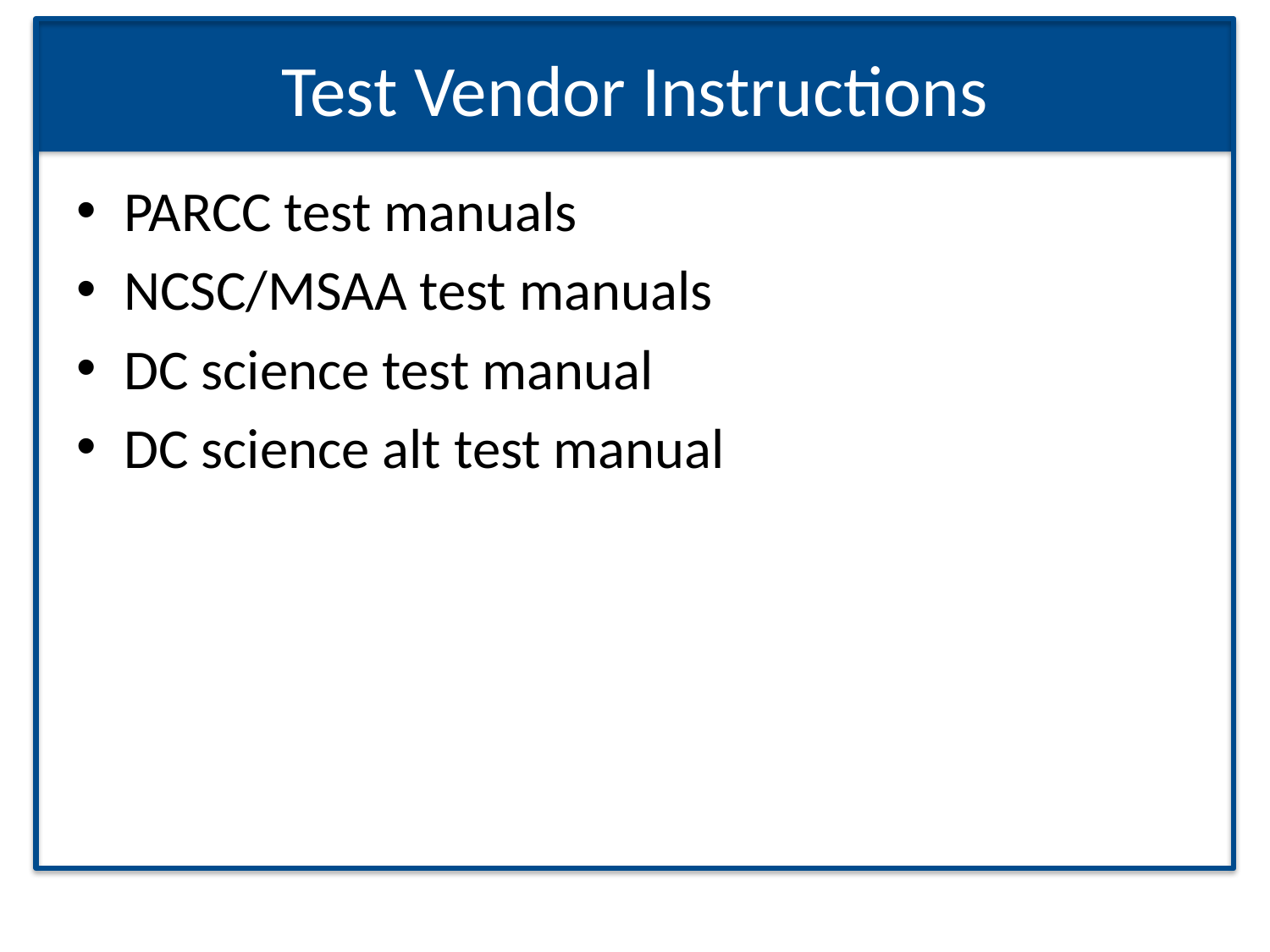

# Test Vendor Instructions
PARCC test manuals
NCSC/MSAA test manuals
DC science test manual
DC science alt test manual